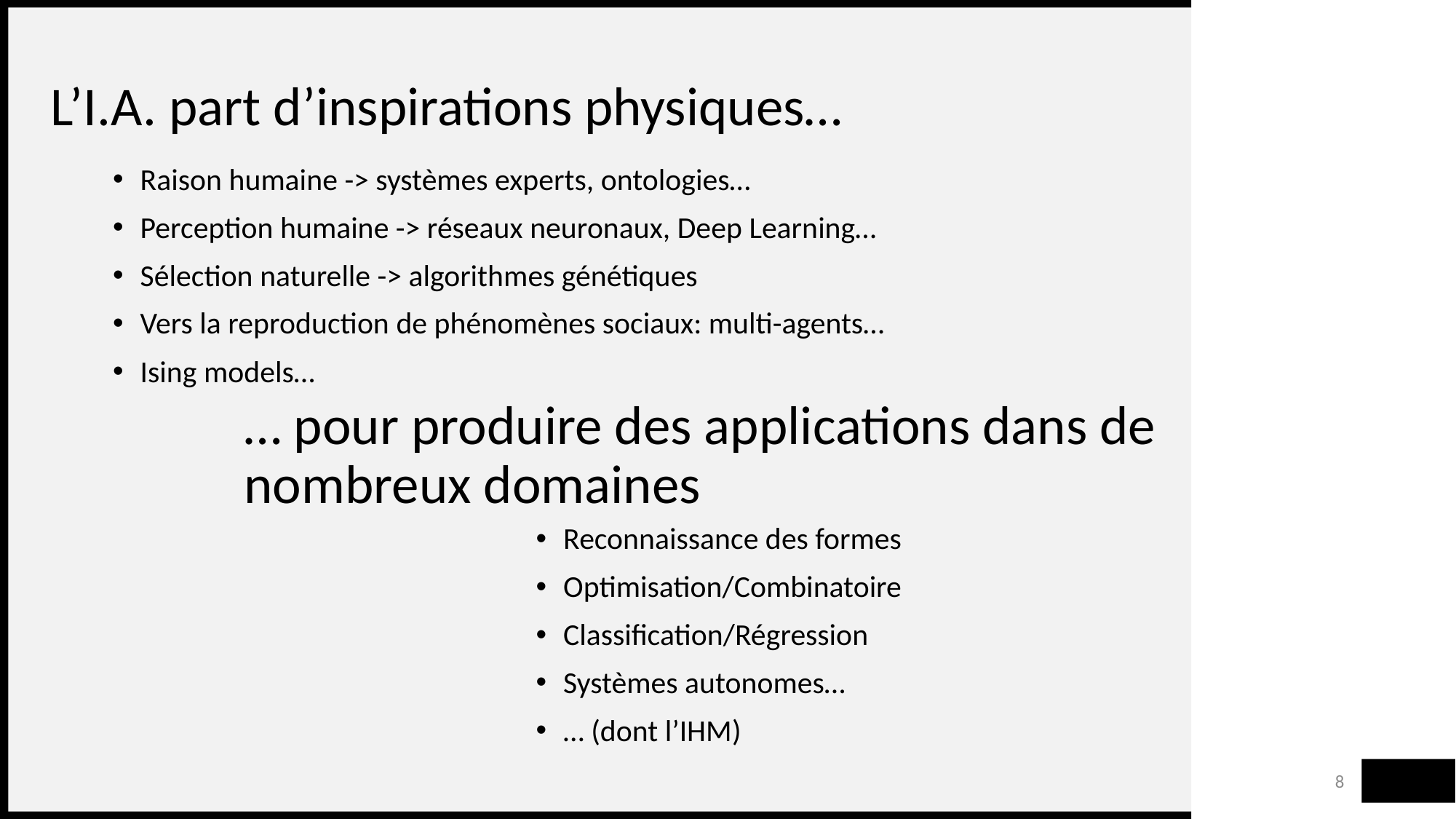

# L’I.A. part d’inspirations physiques…
Raison humaine -> systèmes experts, ontologies…
Perception humaine -> réseaux neuronaux, Deep Learning…
Sélection naturelle -> algorithmes génétiques
Vers la reproduction de phénomènes sociaux: multi-agents…
Ising models…
… pour produire des applications dans de nombreux domaines
Reconnaissance des formes
Optimisation/Combinatoire
Classification/Régression
Systèmes autonomes…
… (dont l’IHM)
8